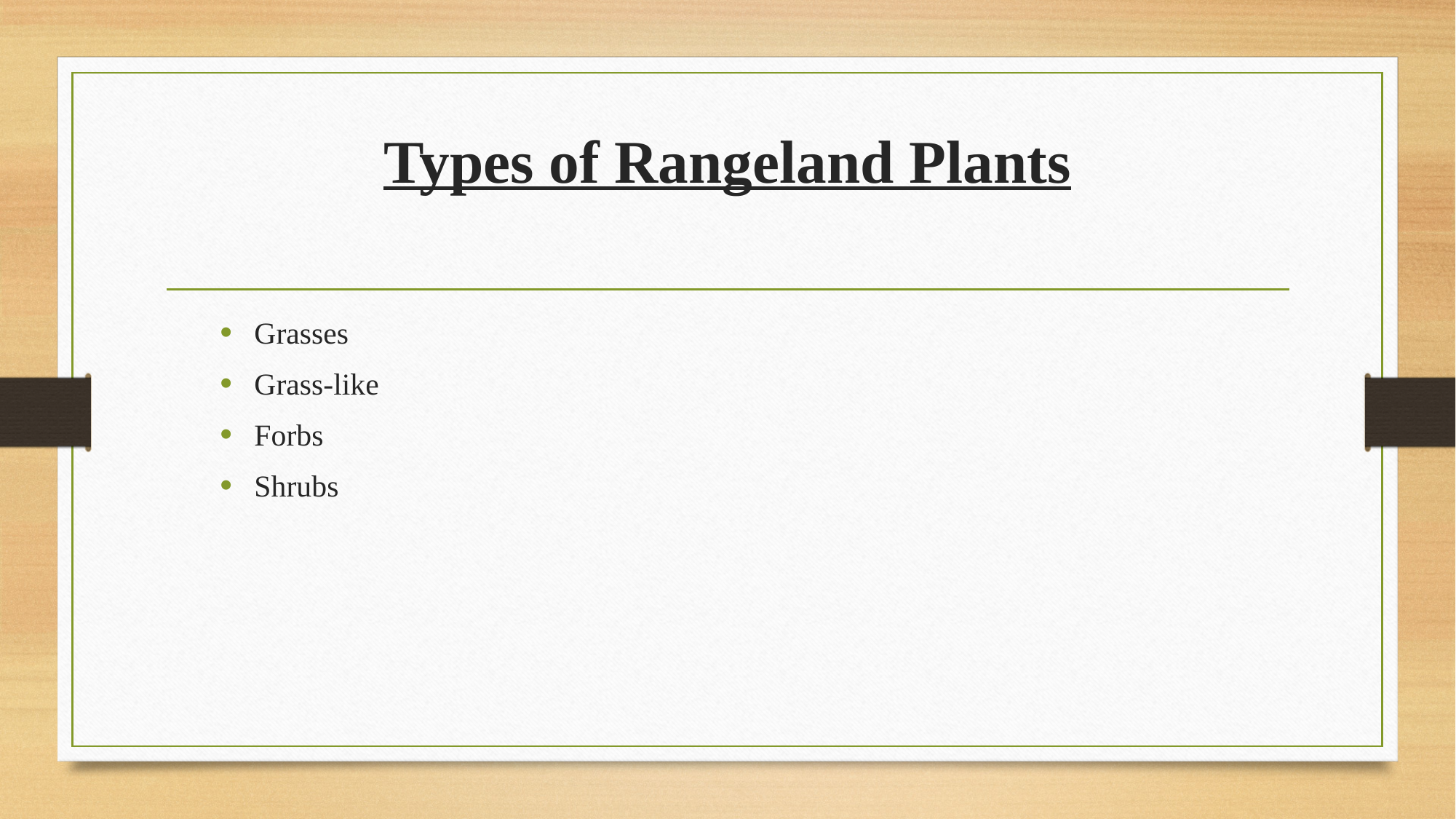

# Types of Rangeland Plants
Grasses
Grass-like
Forbs
Shrubs